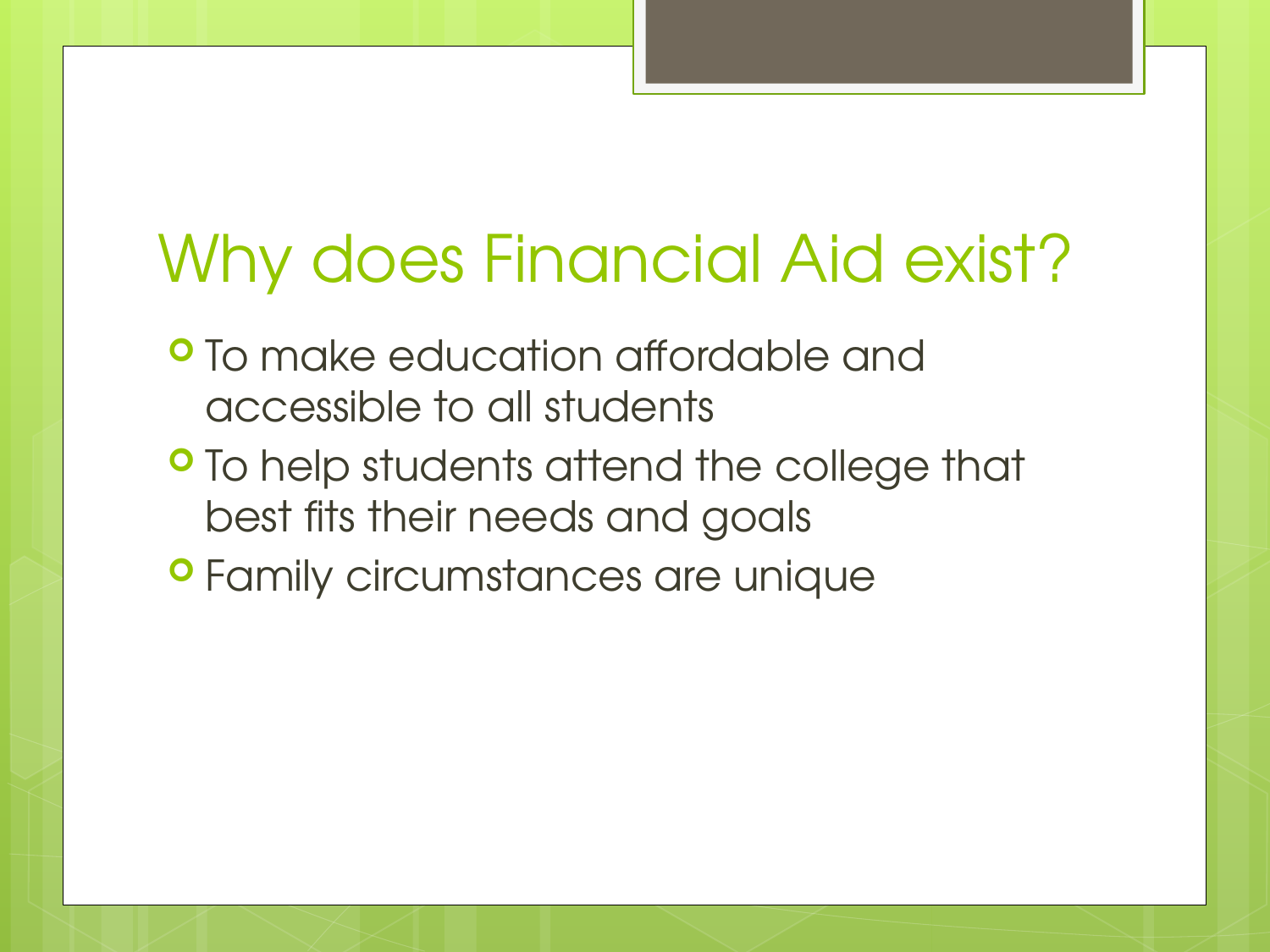

# Why does Financial Aid exist?
To make education affordable and accessible to all students
To help students attend the college that best fits their needs and goals
Family circumstances are unique